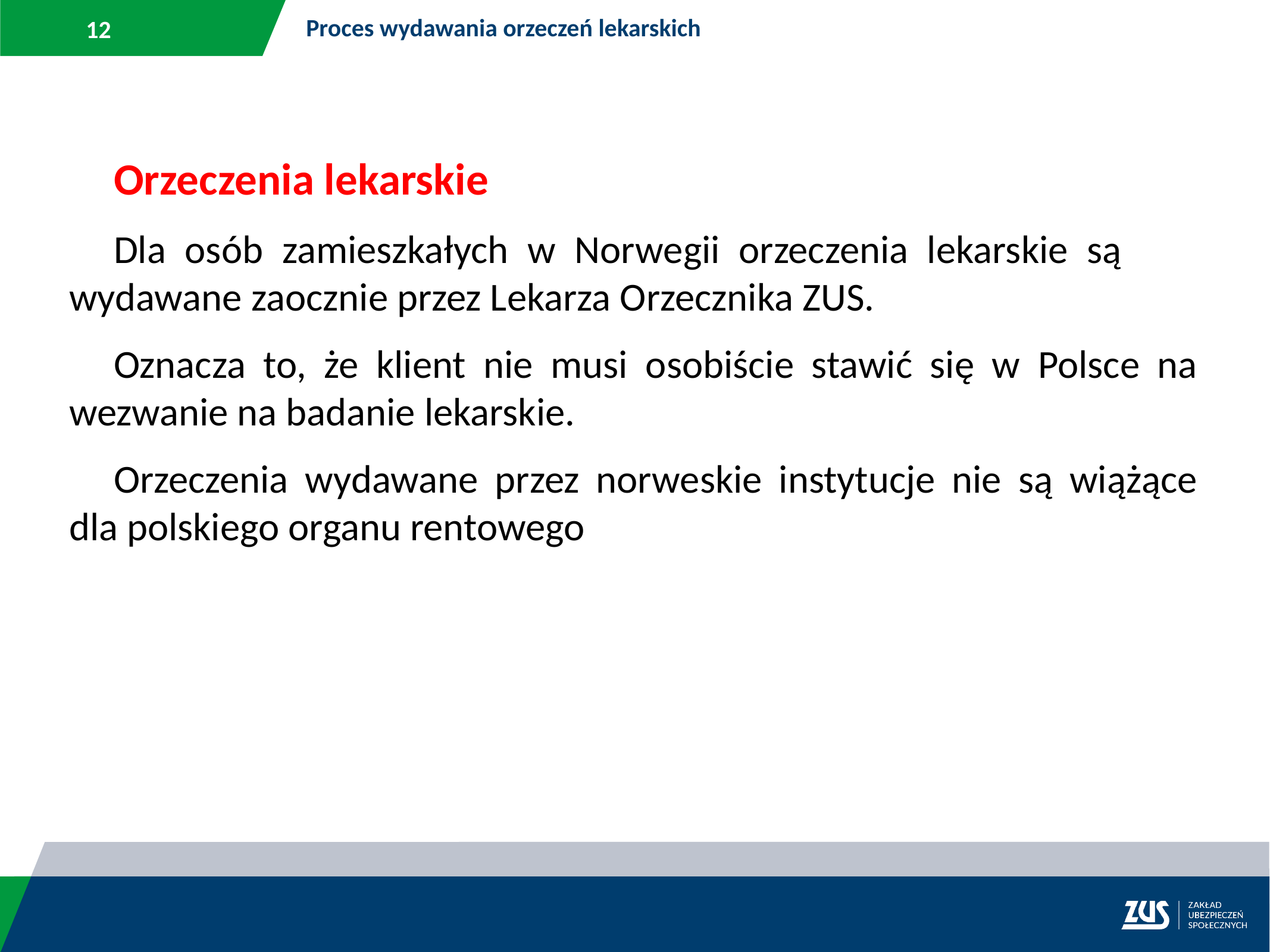

Proces wydawania orzeczeń lekarskich

Orzeczenia lekarskie
Dla osób zamieszkałych w Norwegii orzeczenia lekarskie są     wydawane zaocznie przez Lekarza Orzecznika ZUS.
Oznacza to, że klient nie musi osobiście stawić się w Polsce na wezwanie na badanie lekarskie.
Orzeczenia wydawane przez norweskie instytucje nie są wiążące dla polskiego organu rentowego